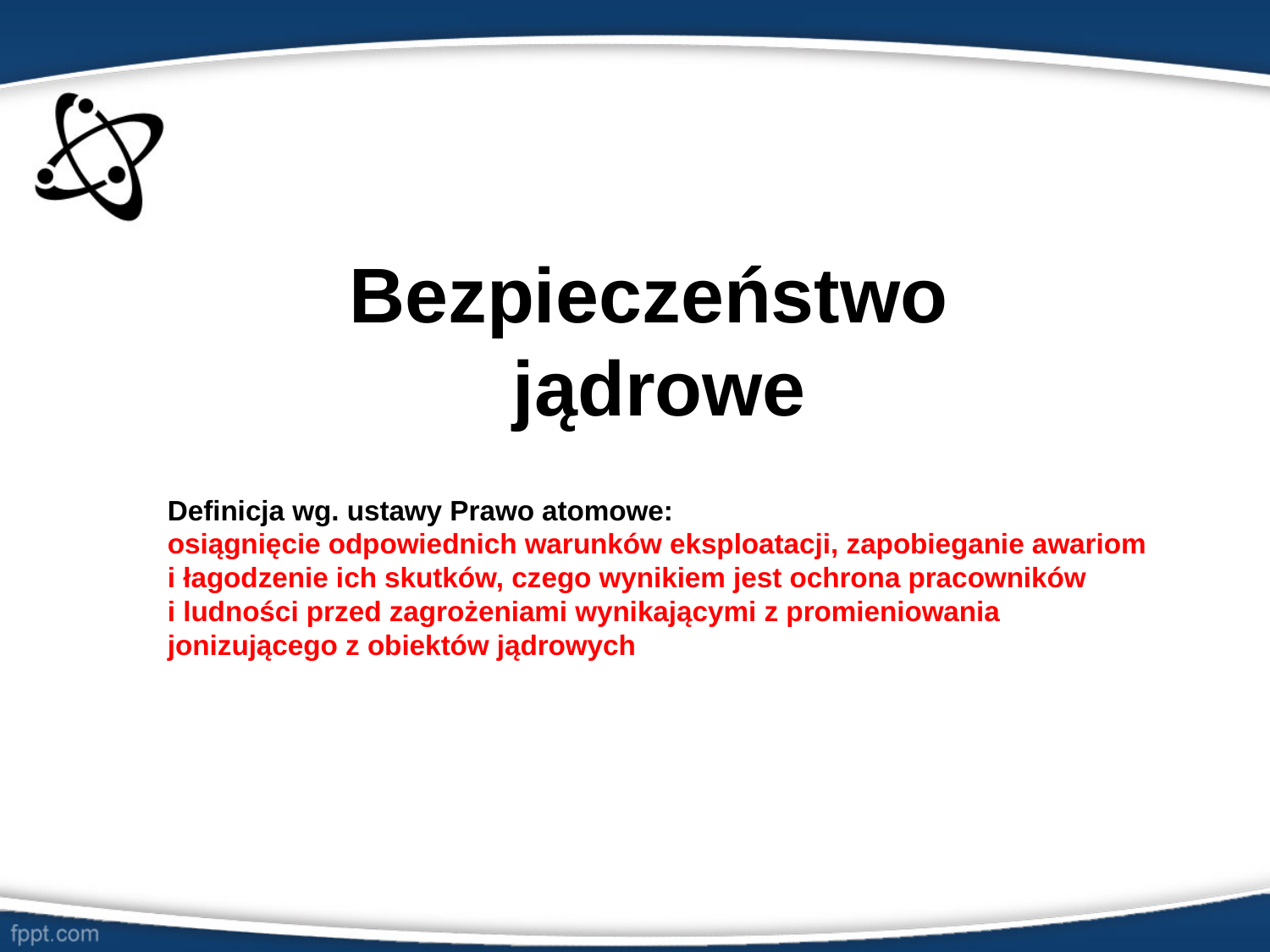

# Bezpieczeństwo jądrowe
Definicja wg. ustawy Prawo atomowe:
osiągnięcie odpowiednich warunków eksploatacji, zapobieganie awariom i łagodzenie ich skutków, czego wynikiem jest ochrona pracowników
i ludności przed zagrożeniami wynikającymi z promieniowania jonizującego z obiektów jądrowych